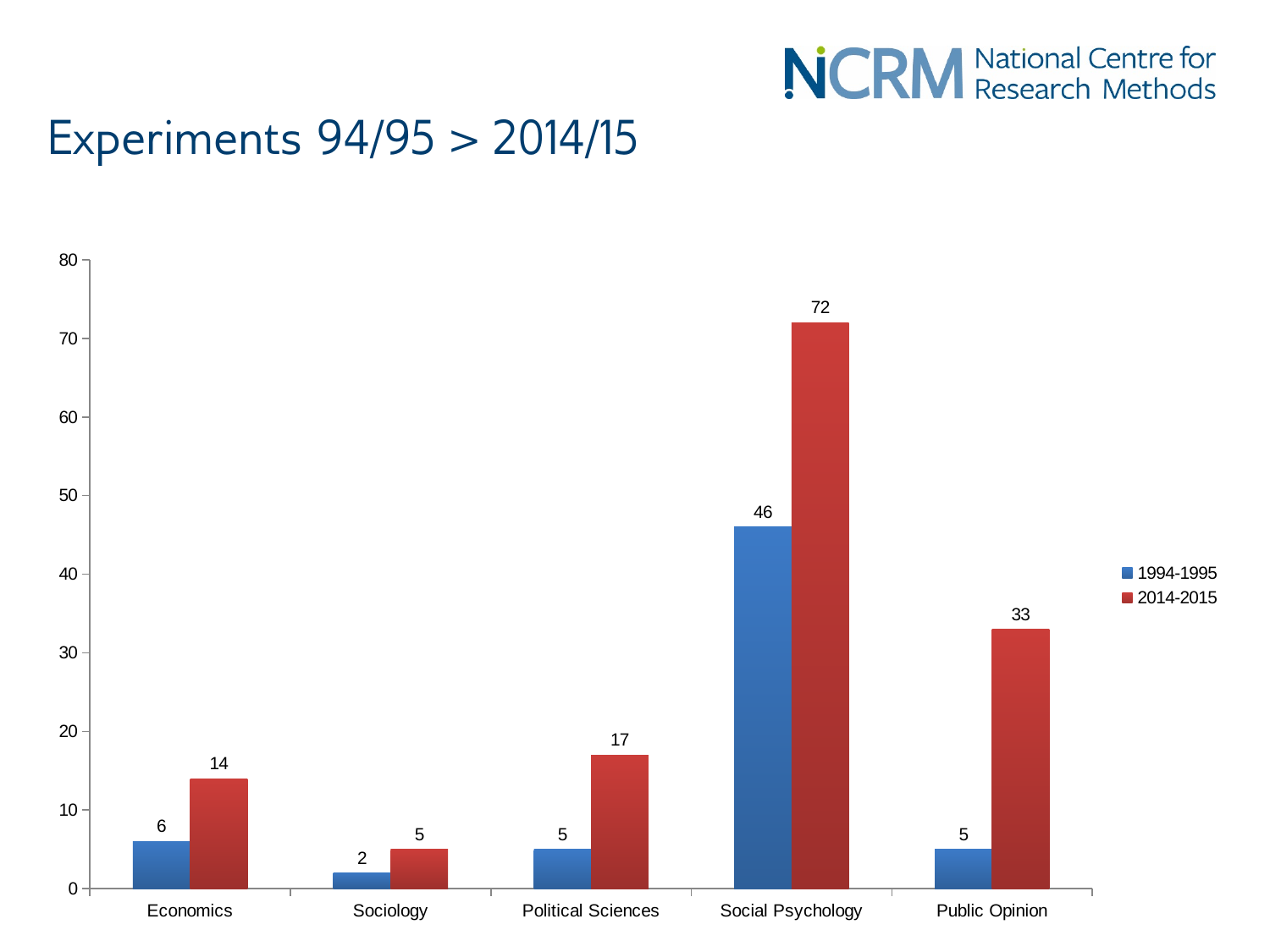

# Experiments 94/95 > 2014/15

### Chart

| Category | 1994-1995 | 2014-2015 |
|---|---|---|
| Economics | 6.0 | 14.0 |
| Sociology | 2.0 | 5.0 |
| Political Sciences | 5.0 | 17.0 |
| Social Psychology | 46.0 | 72.0 |
| Public Opinion | 5.0 | 33.0 |